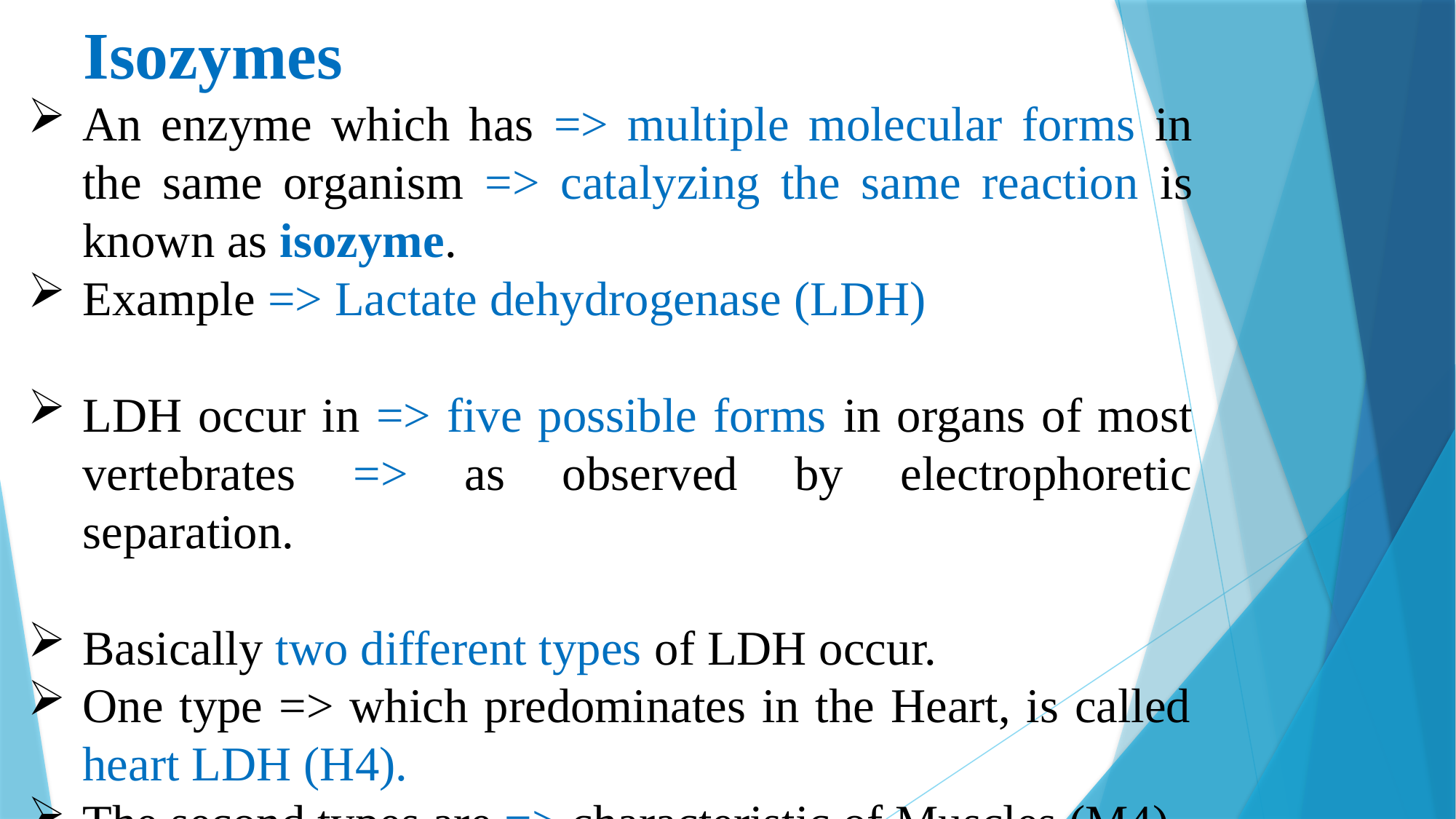

Isozymes
An enzyme which has => multiple molecular forms in the same organism => catalyzing the same reaction is known as isozyme.
Example => Lactate dehydrogenase (LDH)

LDH occur in => five possible forms in organs of most vertebrates => as observed by electrophoretic separation.

Basically two different types of LDH occur.
One type => which predominates in the Heart, is called heart LDH (H4).
The second types are => characteristic of Muscles (M4).